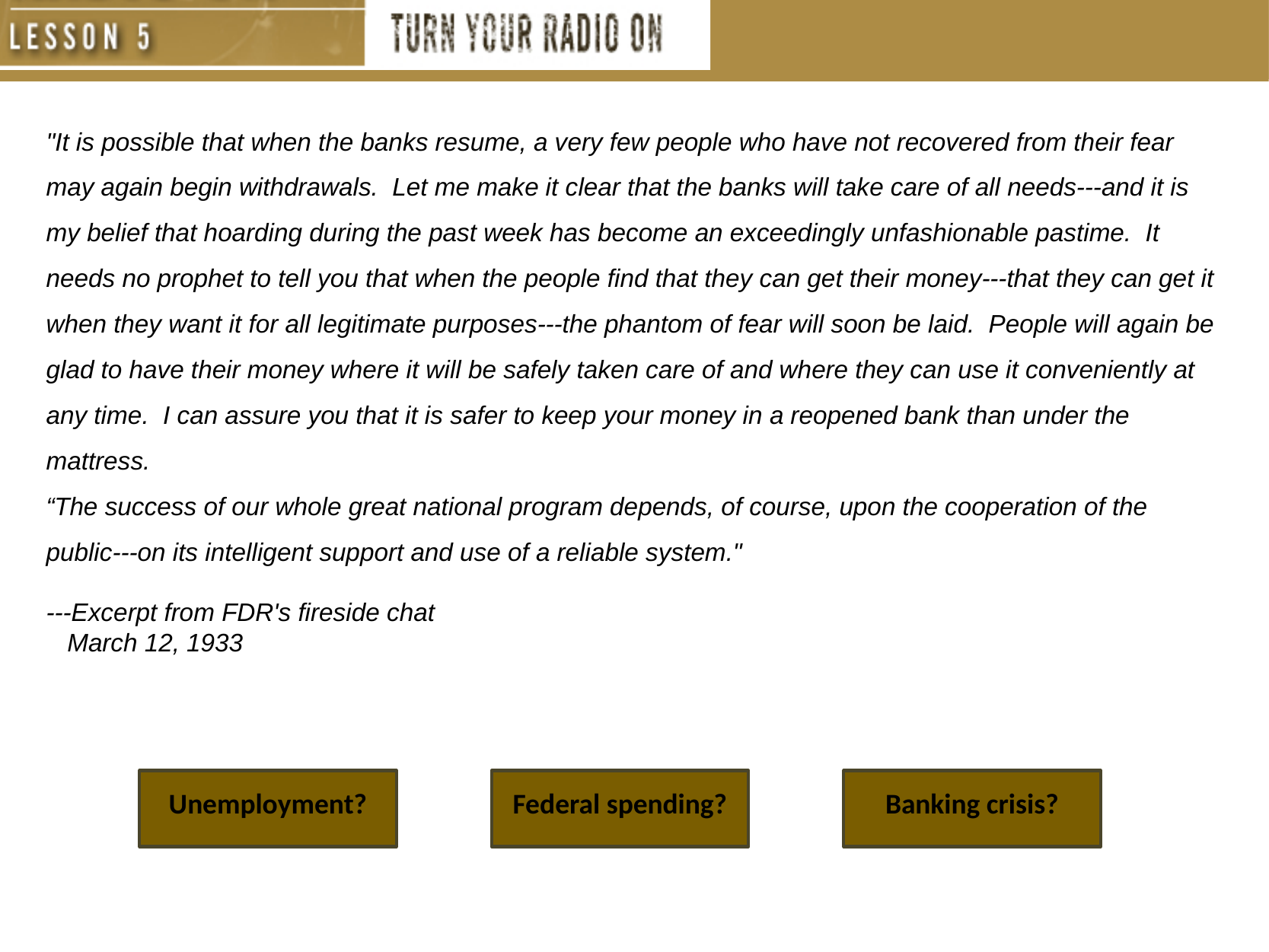

"It is possible that when the banks resume, a very few people who have not recovered from their fear may again begin withdrawals.  Let me make it clear that the banks will take care of all needs---and it is my belief that hoarding during the past week has become an exceedingly unfashionable pastime.  It needs no prophet to tell you that when the people find that they can get their money---that they can get it when they want it for all legitimate purposes---the phantom of fear will soon be laid.  People will again be glad to have their money where it will be safely taken care of and where they can use it conveniently at any time.  I can assure you that it is safer to keep your money in a reopened bank than under the mattress.
“The success of our whole great national program depends, of course, upon the cooperation of the public---on its intelligent support and use of a reliable system."

---Excerpt from FDR's fireside chat
   March 12, 1933

Unemployment?

Federal spending?

Banking crisis?